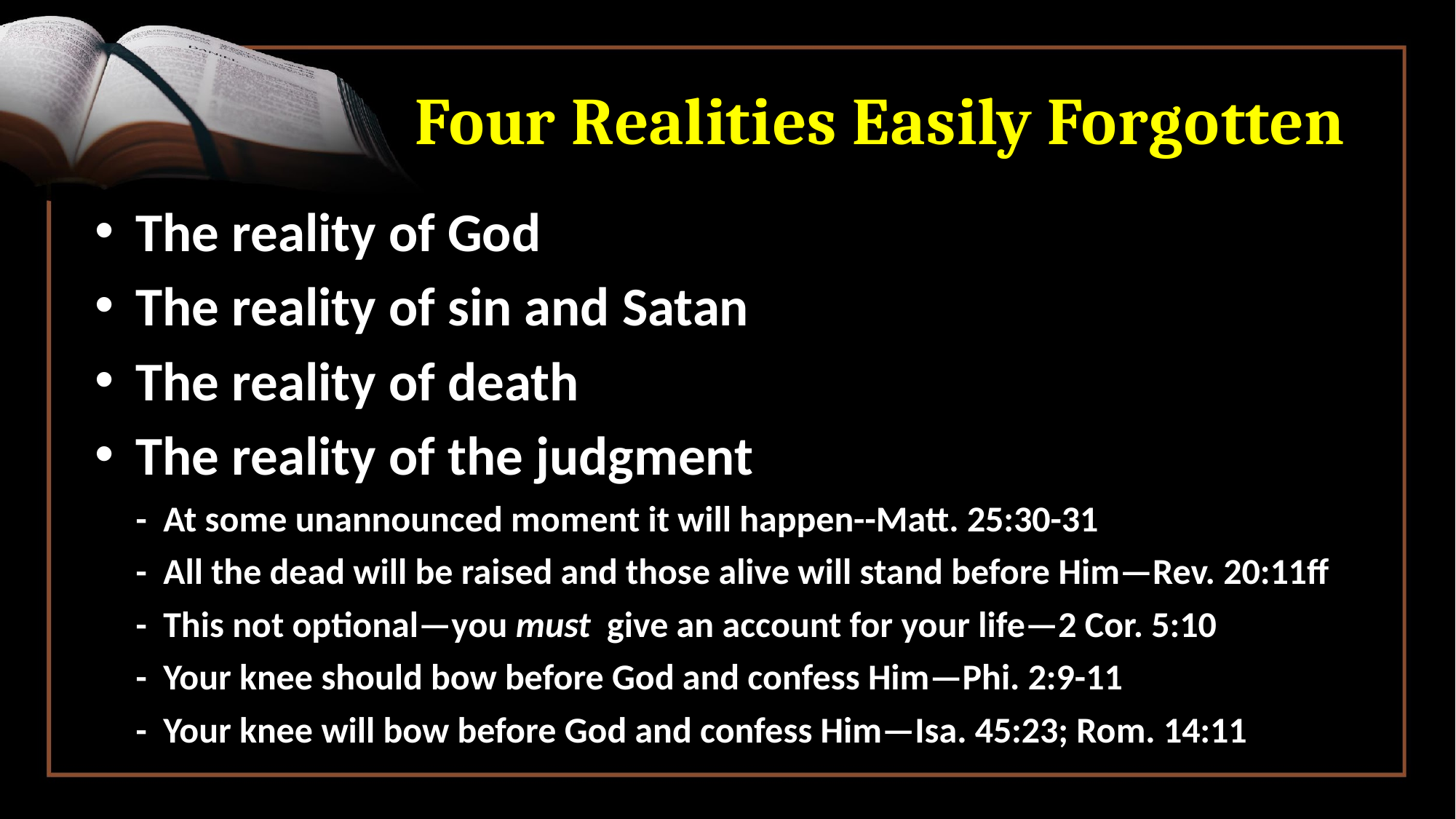

# Four Realities Easily Forgotten
The reality of God
The reality of sin and Satan
The reality of death
The reality of the judgment
     -  At some unannounced moment it will happen--Matt. 25:30-31
     -  All the dead will be raised and those alive will stand before Him—Rev. 20:11ff
     -  This not optional—you must  give an account for your life—2 Cor. 5:10
     -  Your knee should bow before God and confess Him—Phi. 2:9-11
     -  Your knee will bow before God and confess Him—Isa. 45:23; Rom. 14:11